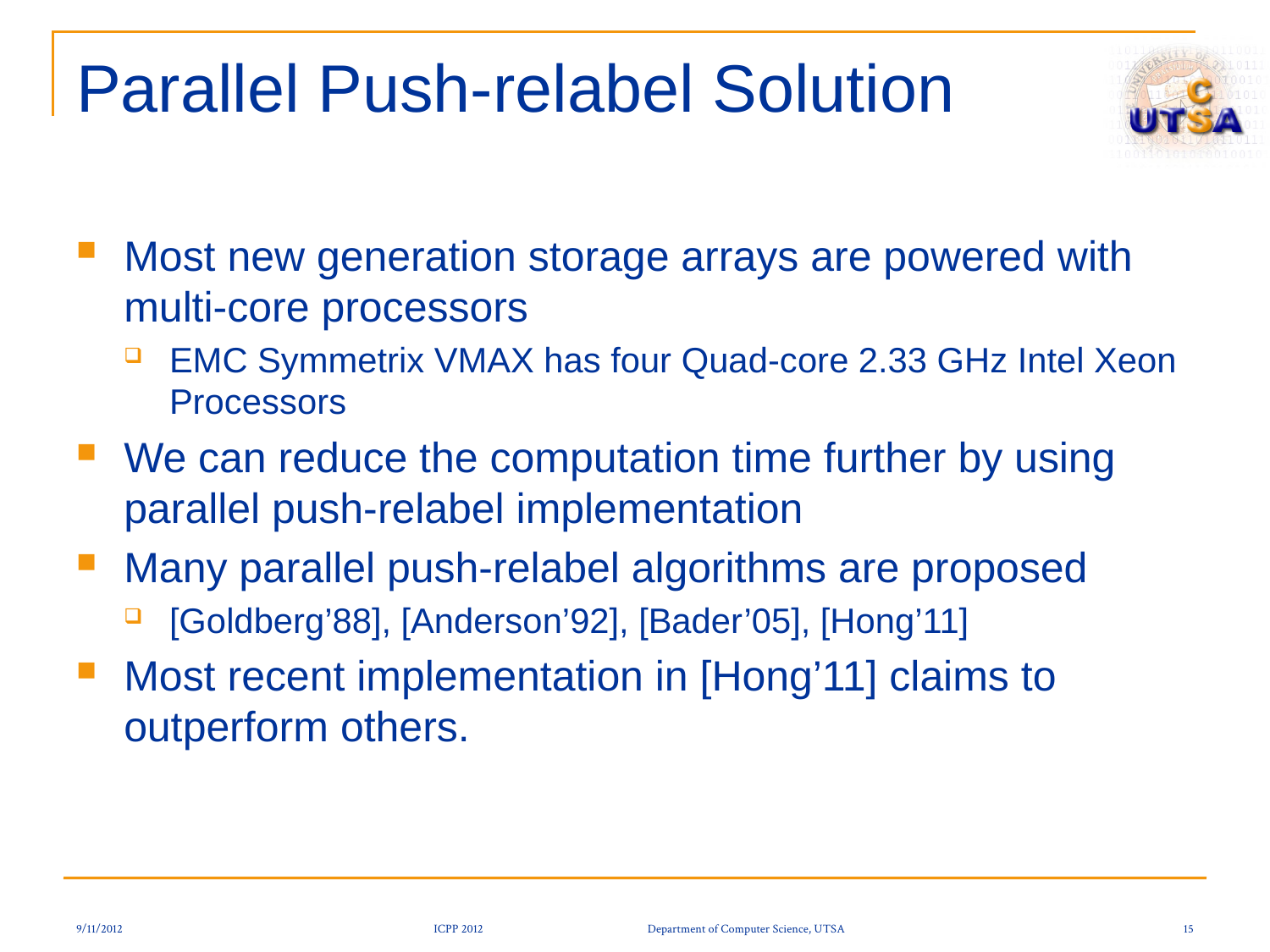

# Parallel Push-relabel Solution
Most new generation storage arrays are powered with multi-core processors
EMC Symmetrix VMAX has four Quad-core 2.33 GHz Intel Xeon Processors
We can reduce the computation time further by using parallel push-relabel implementation
Many parallel push-relabel algorithms are proposed
[Goldberg’88], [Anderson’92], [Bader’05], [Hong’11]
Most recent implementation in [Hong’11] claims to outperform others.

9/11/2012
ICPP 2012                                                            Department of Computer Science, UTSA
15